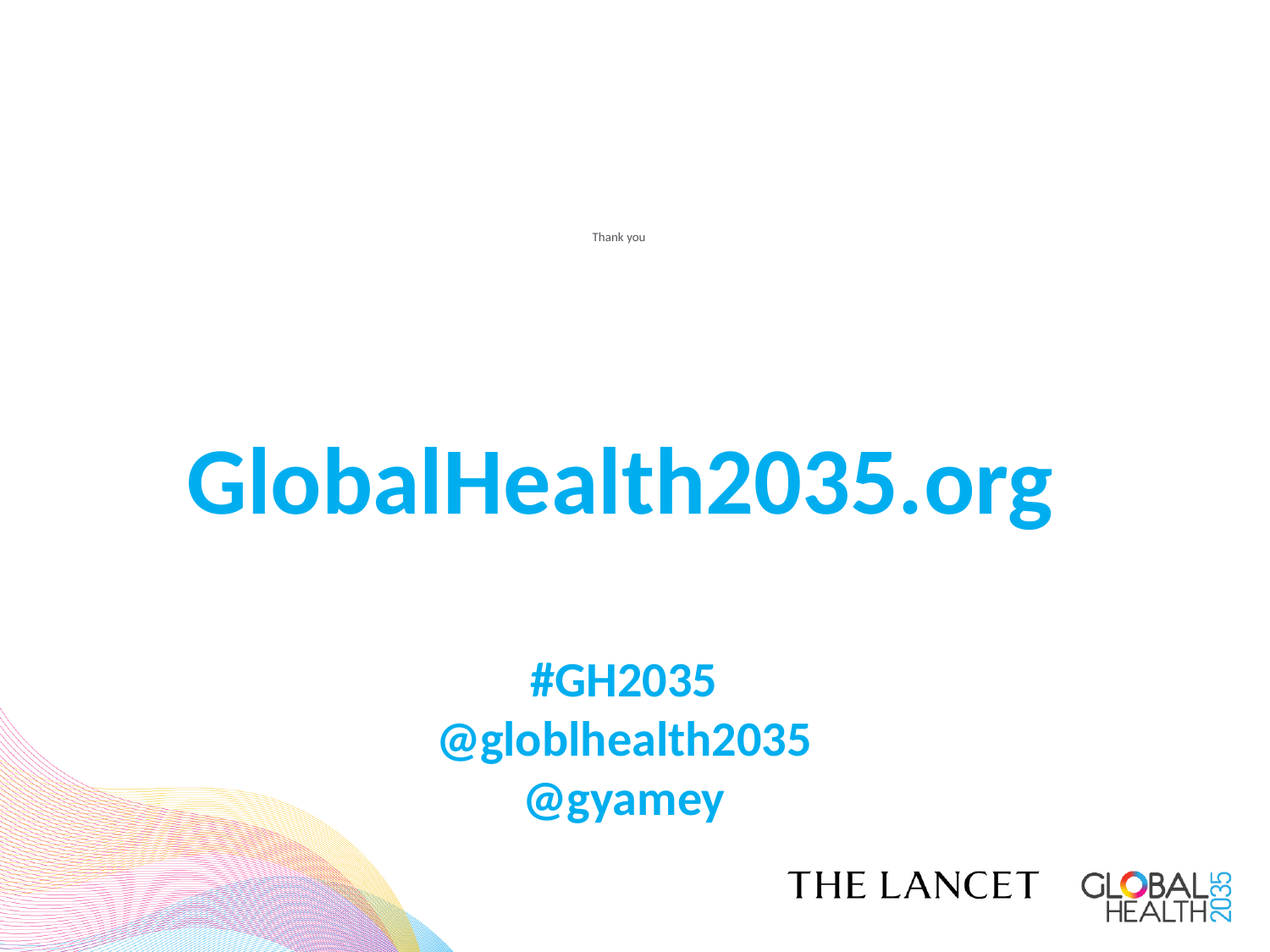

# Thank you
GlobalHealth2035.org

#GH2035
@globlhealth2035
@gyamey